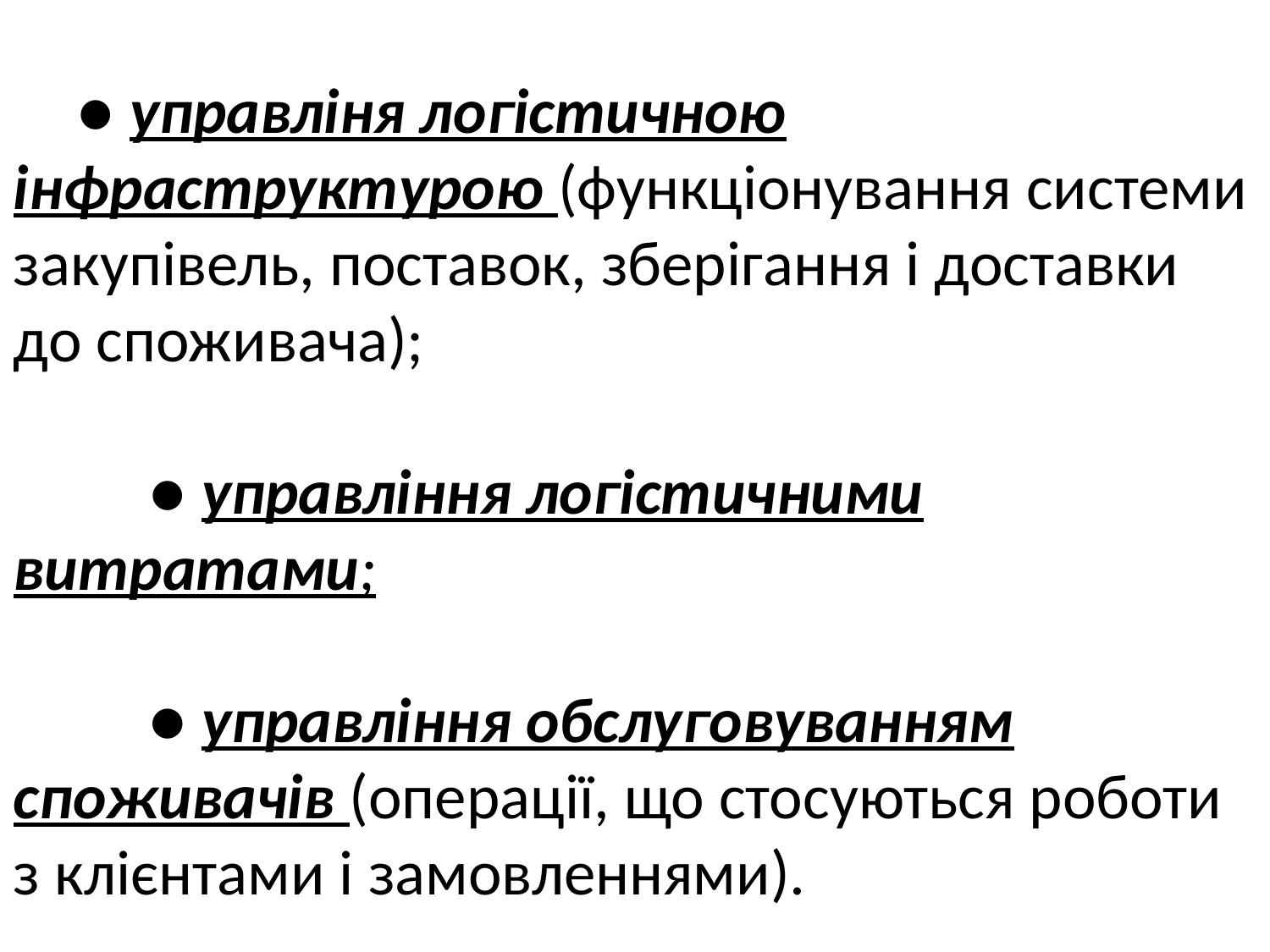

● управліня логістичною інфраструктурою (функціонування системи закупівель, поставок, зберігання і доставки до споживача);

     ● управління логістичними витратами;

     ● управління обслуговуванням споживачів (операції, що стосуються роботи з клієнтами і замовленнями).